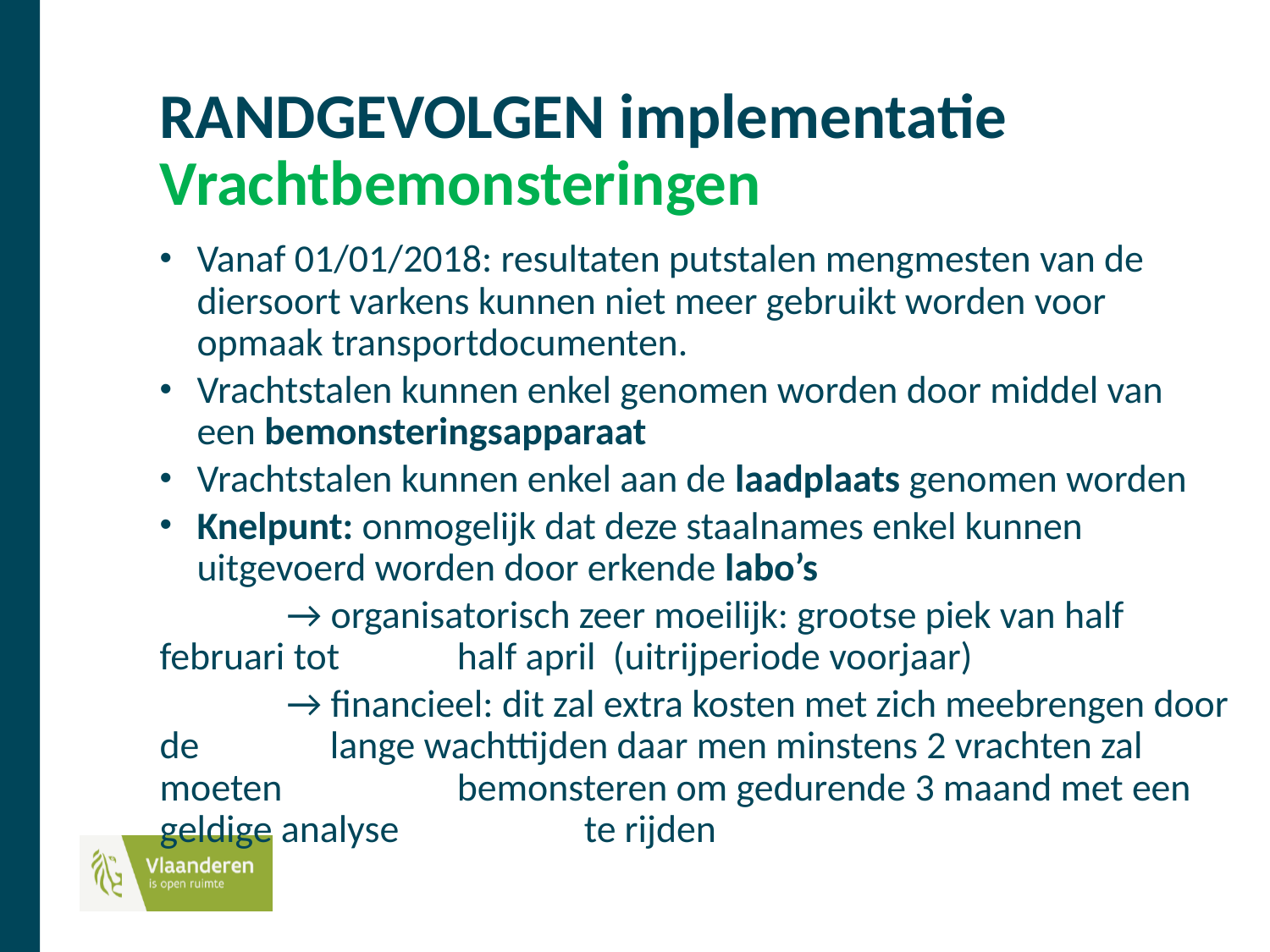

# RANDGEVOLGEN implementatie Vrachtbemonsteringen
Vanaf 01/01/2018: resultaten putstalen mengmesten van de diersoort varkens kunnen niet meer gebruikt worden voor opmaak transportdocumenten.
Vrachtstalen kunnen enkel genomen worden door middel van een bemonsteringsapparaat
Vrachtstalen kunnen enkel aan de laadplaats genomen worden
Knelpunt: onmogelijk dat deze staalnames enkel kunnen uitgevoerd worden door erkende labo’s
	→ organisatorisch zeer moeilijk: grootse piek van half februari tot 	     half april  (uitrijperiode voorjaar)
	→ financieel: dit zal extra kosten met zich meebrengen door de 	     lange wachttijden daar men minstens 2 vrachten zal moeten    	     bemonsteren om gedurende 3 maand met een geldige analyse       	     te rijden